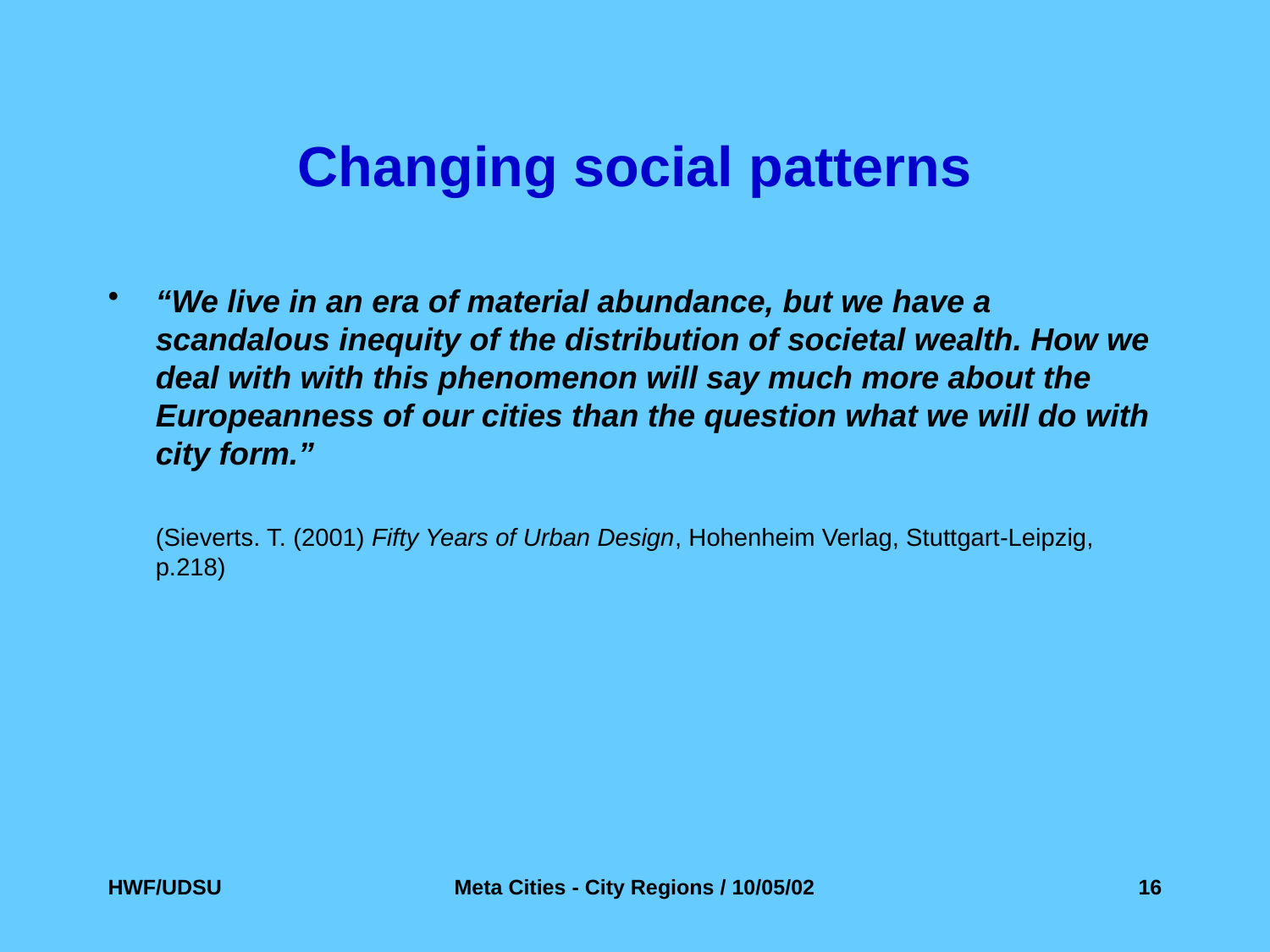

# Changing social patterns

“We live in an era of material abundance, but we have a scandalous inequity of the distribution of societal wealth. How we deal with with this phenomenon will say much more about the Europeanness of our cities than the question what we will do with city form.”

	(Sieverts. T. (2001) Fifty Years of Urban Design, Hohenheim Verlag, Stuttgart-Leipzig, p.218)
HWF/UDSU
Meta Cities - City Regions / 10/05/02
16